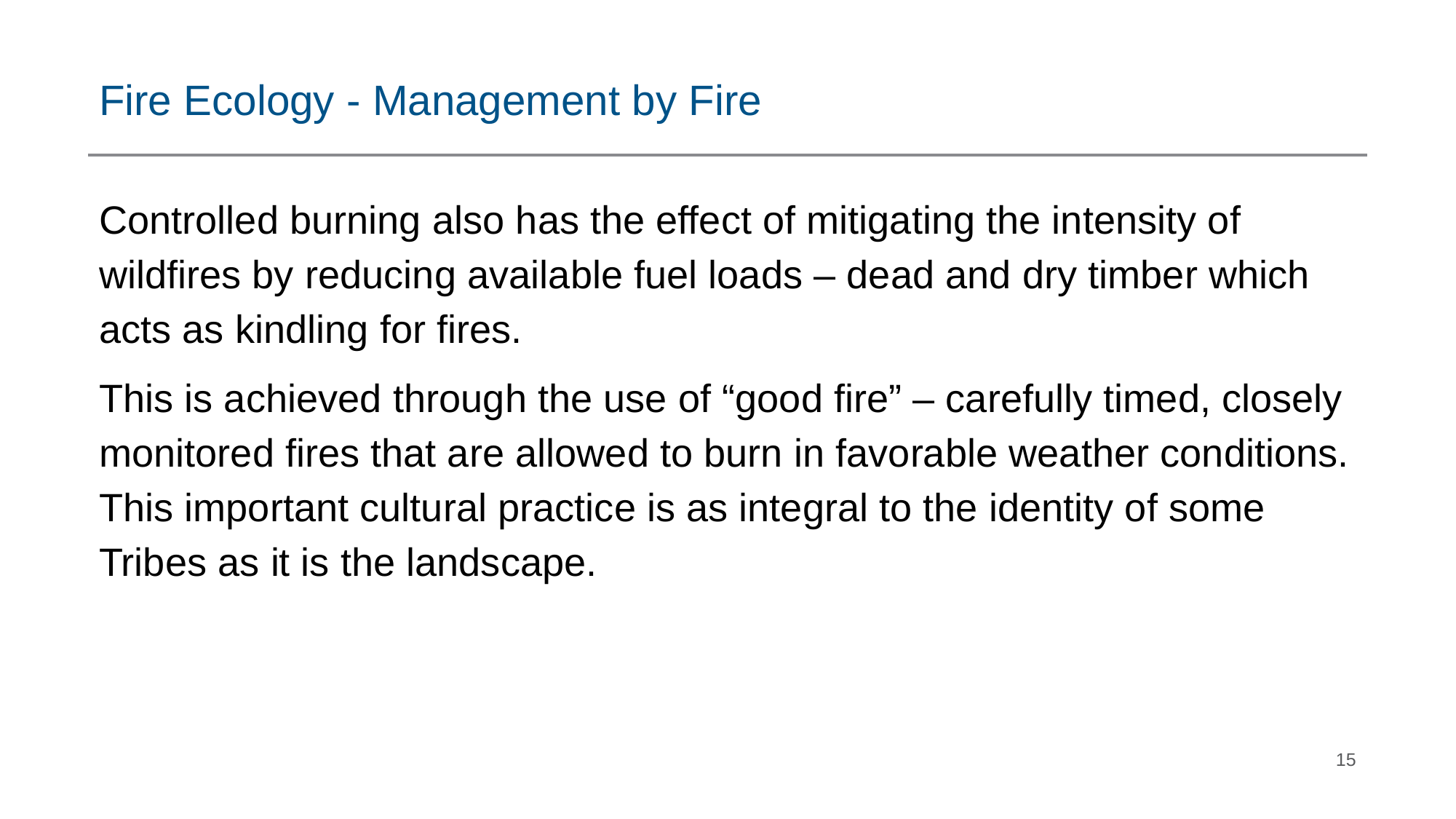

# Fire Ecology - Management by Fire
Controlled burning also has the effect of mitigating the intensity of wildfires by reducing available fuel loads – dead and dry timber which acts as kindling for fires.
This is achieved through the use of “good fire” – carefully timed, closely monitored fires that are allowed to burn in favorable weather conditions. This important cultural practice is as integral to the identity of some Tribes as it is the landscape.
15